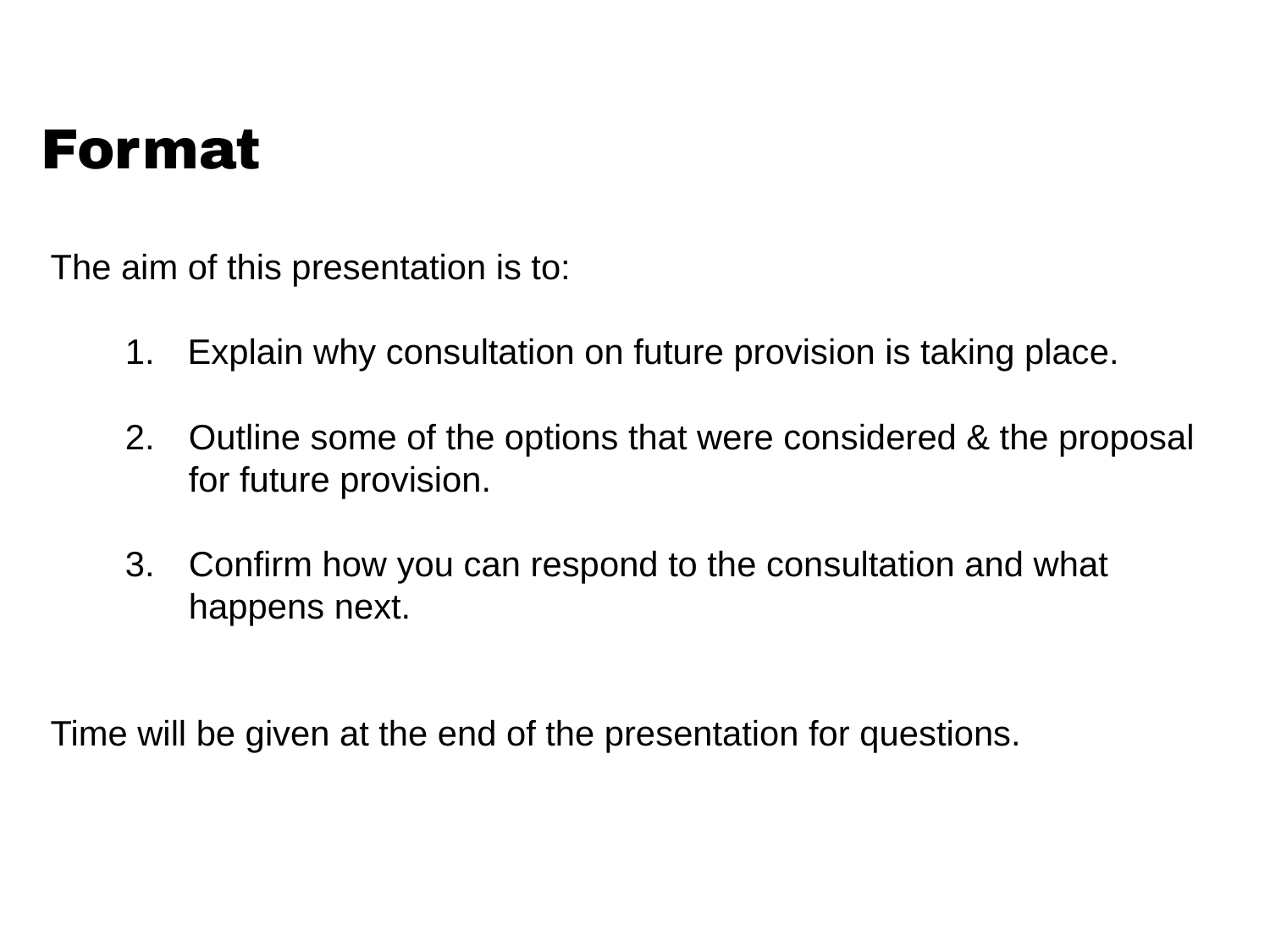

Format

The aim of this presentation is to:

Explain why consultation on future provision is taking place.

Outline some of the options that were considered & the proposal for future provision.

Confirm how you can respond to the consultation and what happens next.

Time will be given at the end of the presentation for questions.

2